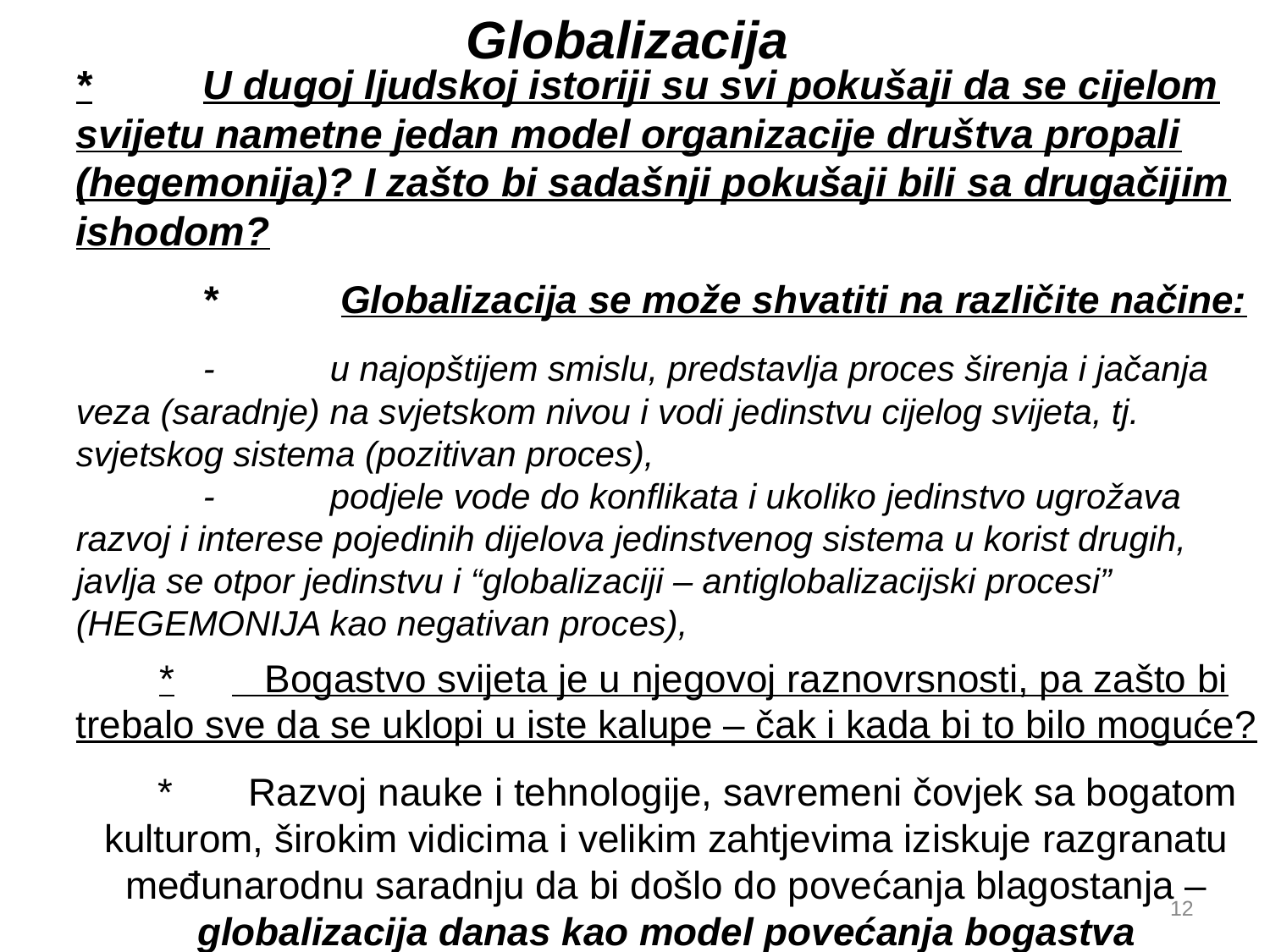

Globalizacija
*	U dugoj ljudskoj istoriji su svi pokušaji da se cijelom svijetu nametne jedan model organizacije društva propali (hegemonija)? I zašto bi sadašnji pokušaji bili sa drugačijim ishodom?

	*	 Globalizacija se može shvatiti na različite načine:

	-	u najopštijem smislu, predstavlja proces širenja i jačanja veza (saradnje) na svjetskom nivou i vodi jedinstvu cijelog svijeta, tj. svjetskog sistema (pozitivan proces),
	-	podjele vode do konflikata i ukoliko jedinstvo ugrožava razvoj i interese pojedinih dijelova jedinstvenog sistema u korist drugih, javlja se otpor jedinstvu i “globalizaciji – antiglobalizacijski procesi” (HEGEMONIJA kao negativan proces),

     *	   Bogastvo svijeta je u njegovoj raznovrsnosti, pa zašto bi trebalo sve da se uklopi u iste kalupe – čak i kada bi to bilo moguće?

      *       Razvoj nauke i tehnologije, savremeni čovjek sa bogatom kulturom, širokim vidicima i velikim zahtjevima iziskuje razgranatu međunarodnu saradnju da bi došlo do povećanja blagostanja – globalizacija danas kao model povećanja bogastva
12